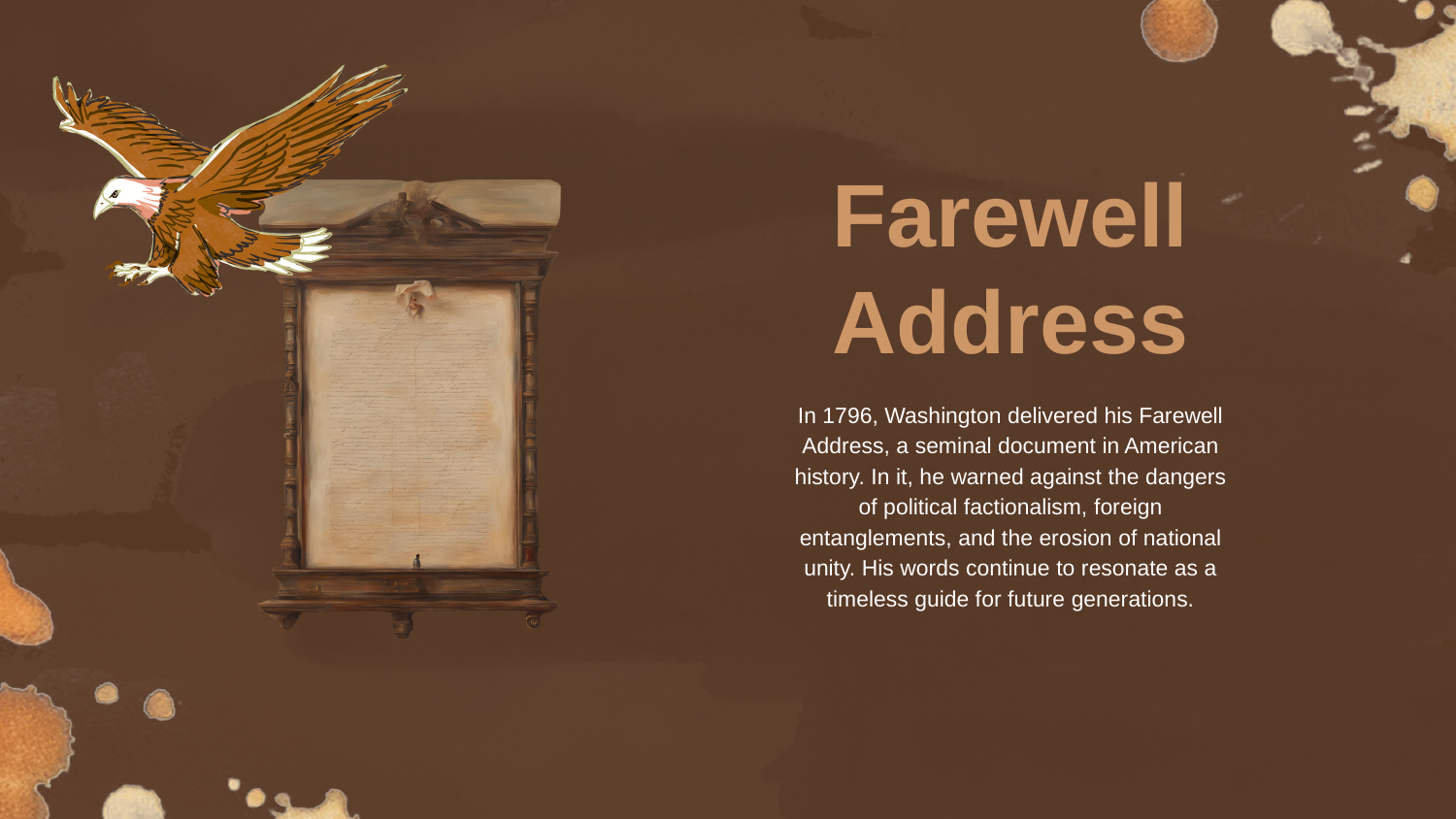

Farewell Address

In 1796, Washington delivered his Farewell Address, a seminal document in American history. In it, he warned against the dangers of political factionalism, foreign entanglements, and the erosion of national unity. His words continue to resonate as a timeless guide for future generations.